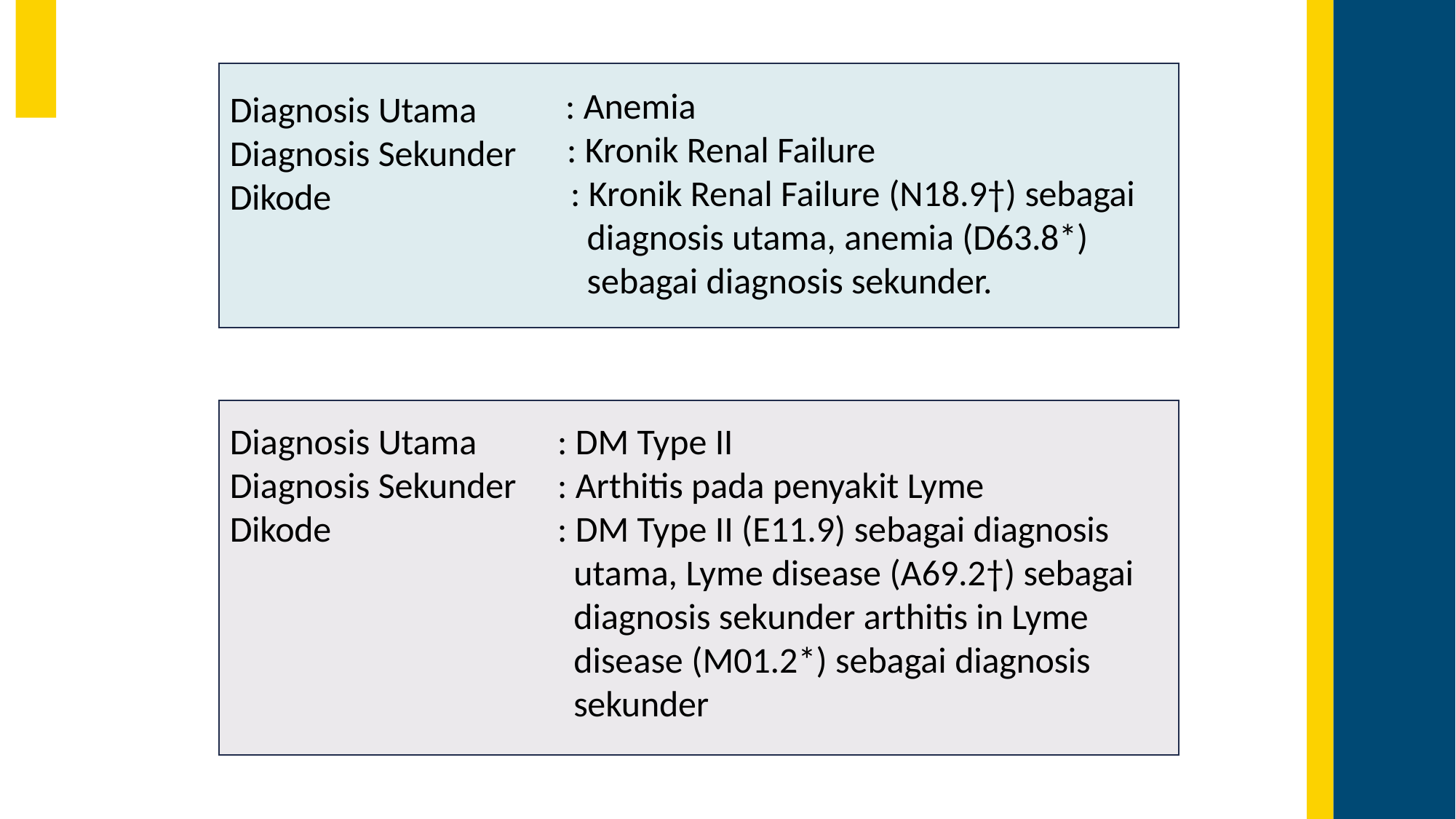

: Anemia
: Kronik Renal Failure
: Kronik Renal Failure (N18.9†) sebagai diagnosis utama, anemia (D63.8*) sebagai diagnosis sekunder.
# Diagnosis Utama Diagnosis Sekunder Dikode

Diagnosis Utama Diagnosis Sekunder Dikode
: DM Type II
: Arthitis pada penyakit Lyme
: DM Type II (E11.9) sebagai diagnosis utama, Lyme disease (A69.2†) sebagai diagnosis sekunder arthitis in Lyme disease (M01.2*) sebagai diagnosis sekunder